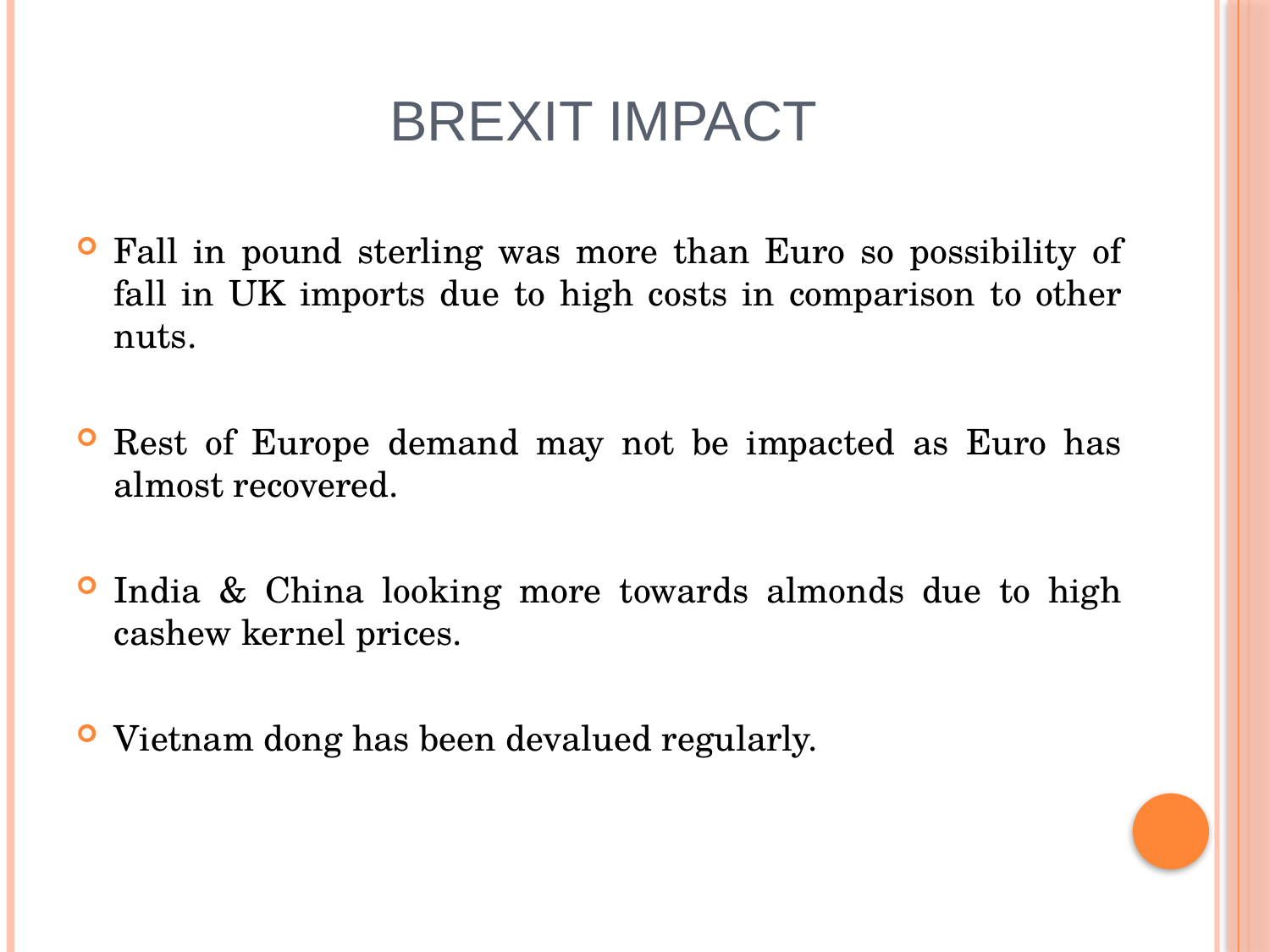

# BREXIT IMPACT
Fall in pound sterling was more than Euro so possibility of fall in UK imports due to high costs in comparison to other nuts.

Rest of Europe demand may not be impacted as Euro has almost recovered.

India & China looking more towards almonds due to high cashew kernel prices.

Vietnam dong has been devalued regularly.